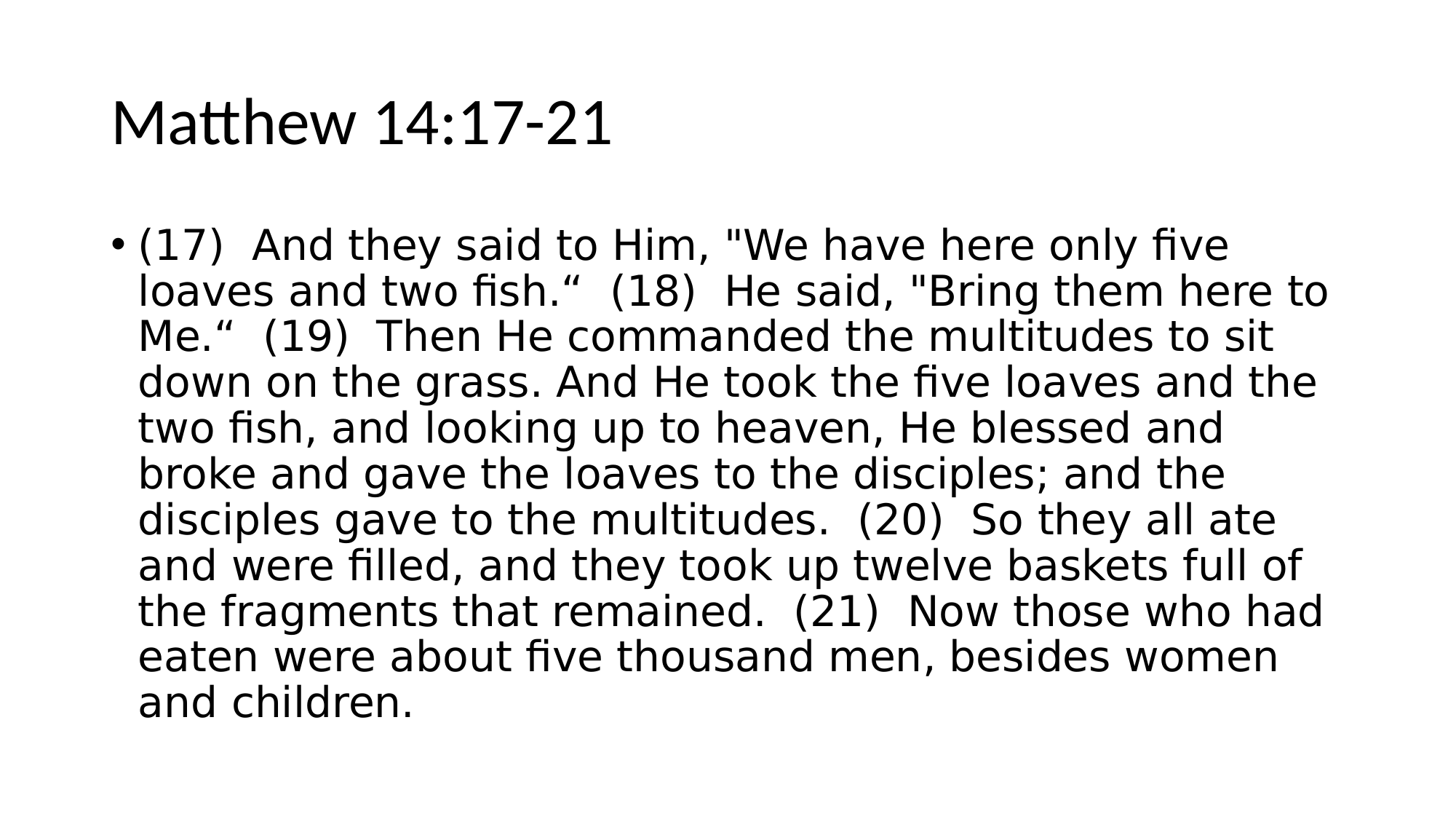

# Matthew 14:17-21
(17)  And they said to Him, "We have here only five loaves and two fish.“  (18)  He said, "Bring them here to Me.“  (19)  Then He commanded the multitudes to sit down on the grass. And He took the five loaves and the two fish, and looking up to heaven, He blessed and broke and gave the loaves to the disciples; and the disciples gave to the multitudes.  (20)  So they all ate and were filled, and they took up twelve baskets full of the fragments that remained.  (21)  Now those who had eaten were about five thousand men, besides women and children.